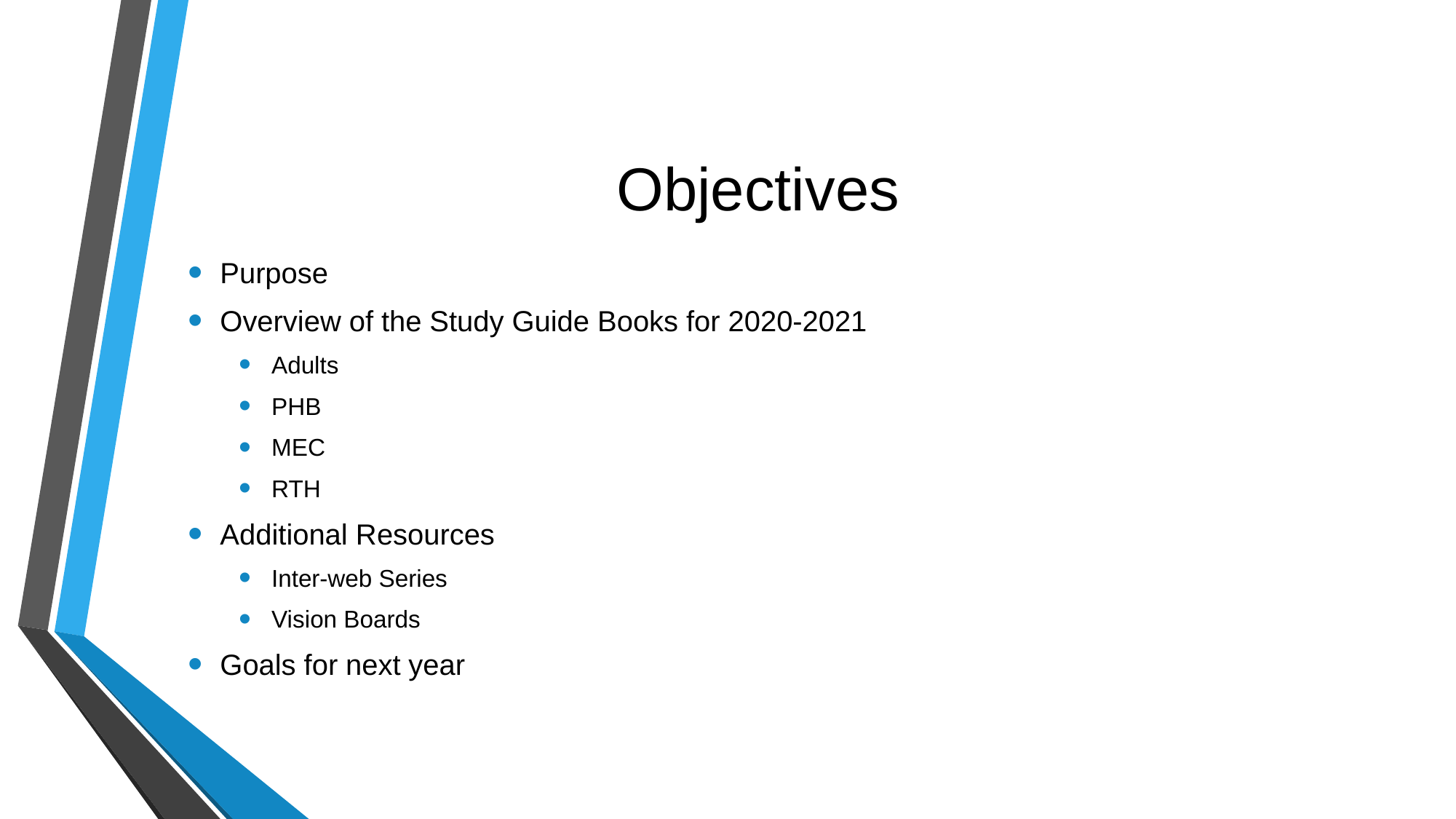

# Objectives
Purpose
Overview of the Study Guide Books for 2020-2021
Adults
PHB
MEC
RTH
Additional Resources
Inter-web Series
Vision Boards
Goals for next year